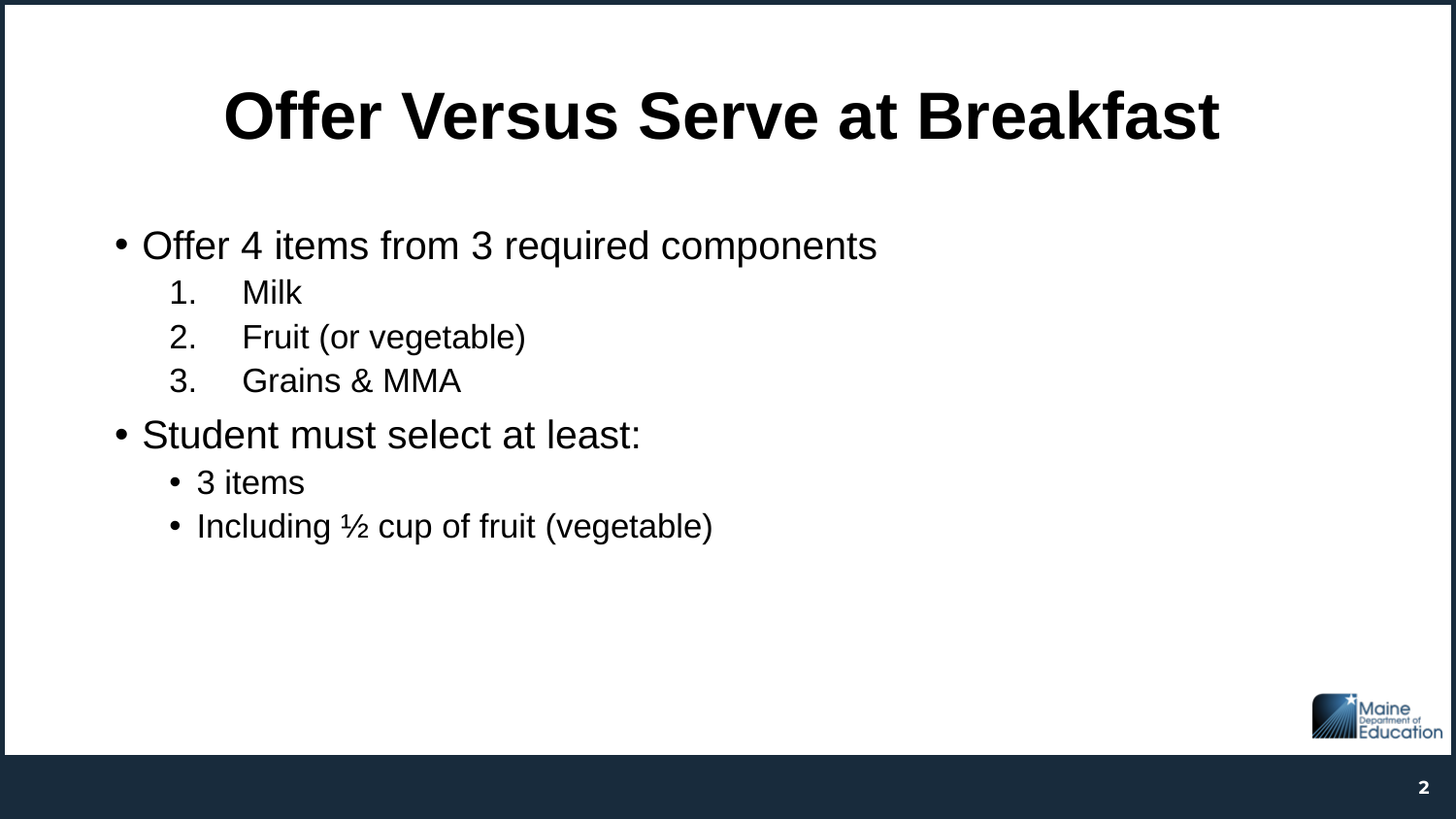

# Offer Versus Serve at Breakfast
Offer 4 items from 3 required components
Milk
Fruit (or vegetable)
Grains & MMA
Student must select at least:
3 items
Including ½ cup of fruit (vegetable)